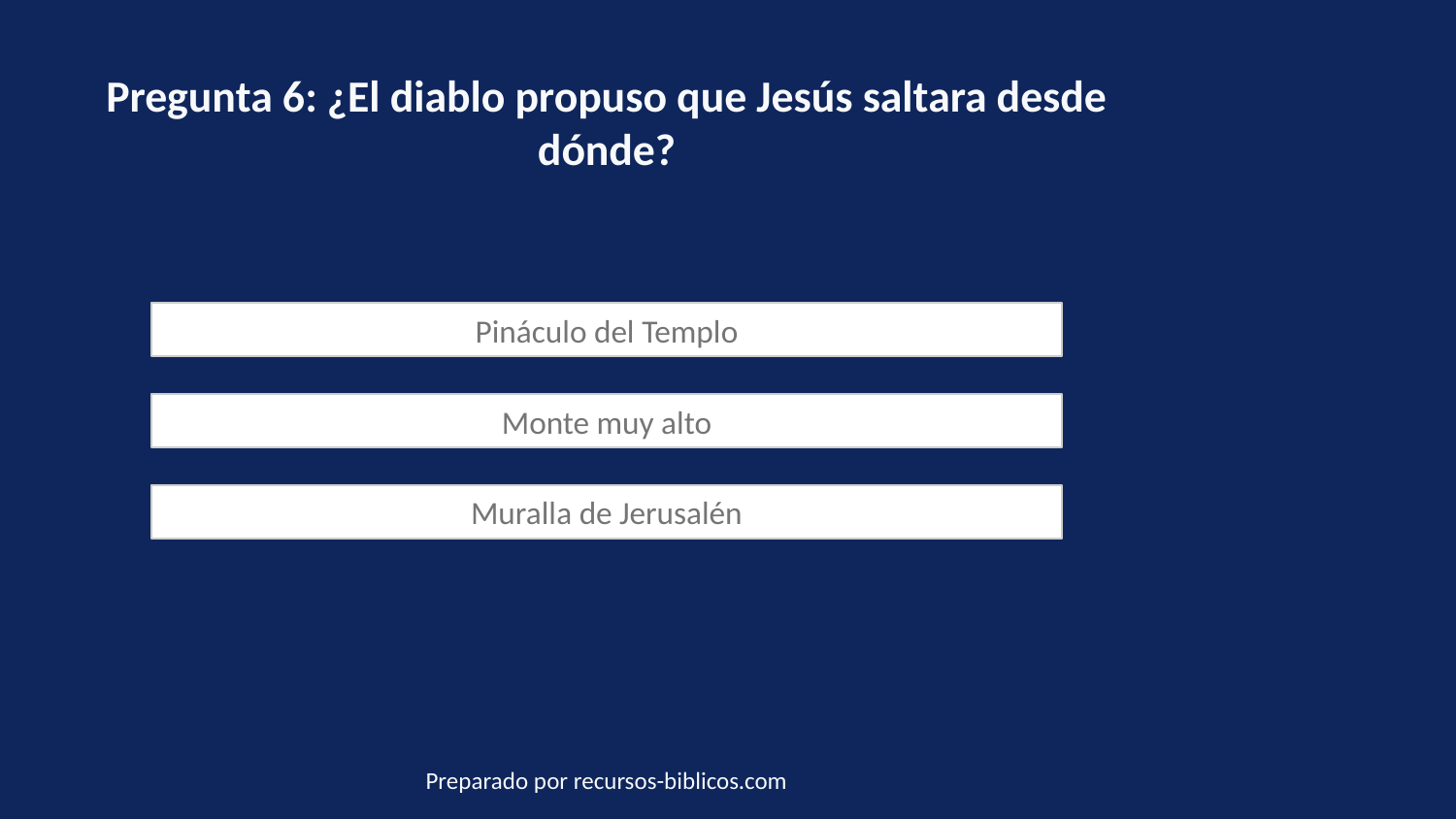

Pregunta 6: ¿El diablo propuso que Jesús saltara desde dónde?
Pináculo del Templo
Monte muy alto
Muralla de Jerusalén
Preparado por recursos-biblicos.com